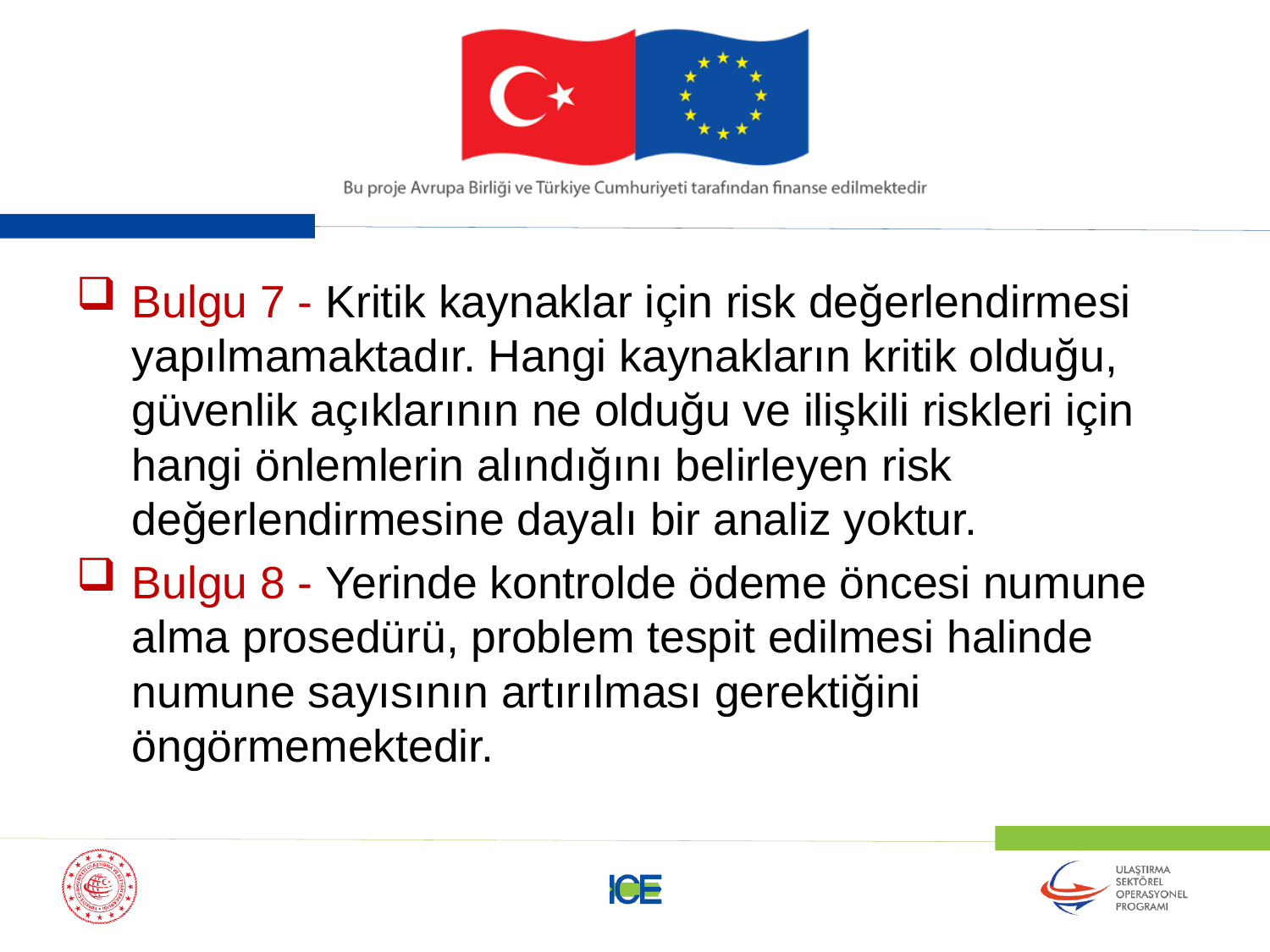

Bulgu 7 - Kritik kaynaklar için risk değerlendirmesi yapılmamaktadır. Hangi kaynakların kritik olduğu, güvenlik açıklarının ne olduğu ve ilişkili riskleri için hangi önlemlerin alındığını belirleyen risk değerlendirmesine dayalı bir analiz yoktur.
Bulgu 8 - Yerinde kontrolde ödeme öncesi numune alma prosedürü, problem tespit edilmesi halinde numune sayısının artırılması gerektiğini öngörmemektedir.